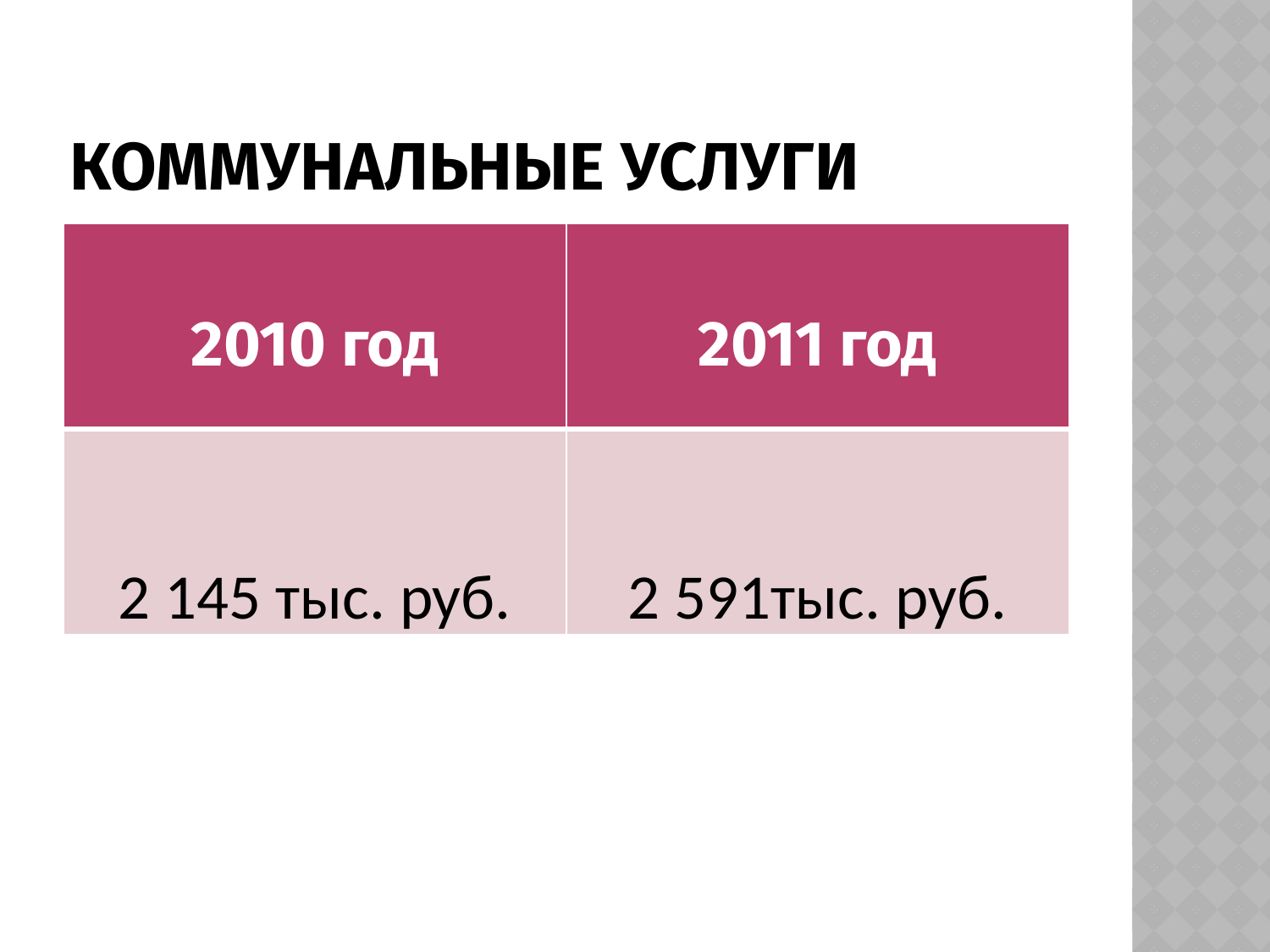

# Коммунальные услуги
| 2010 год | 2011 год |
| --- | --- |
| 2 145 тыс. руб. | 2 591тыс. руб. |